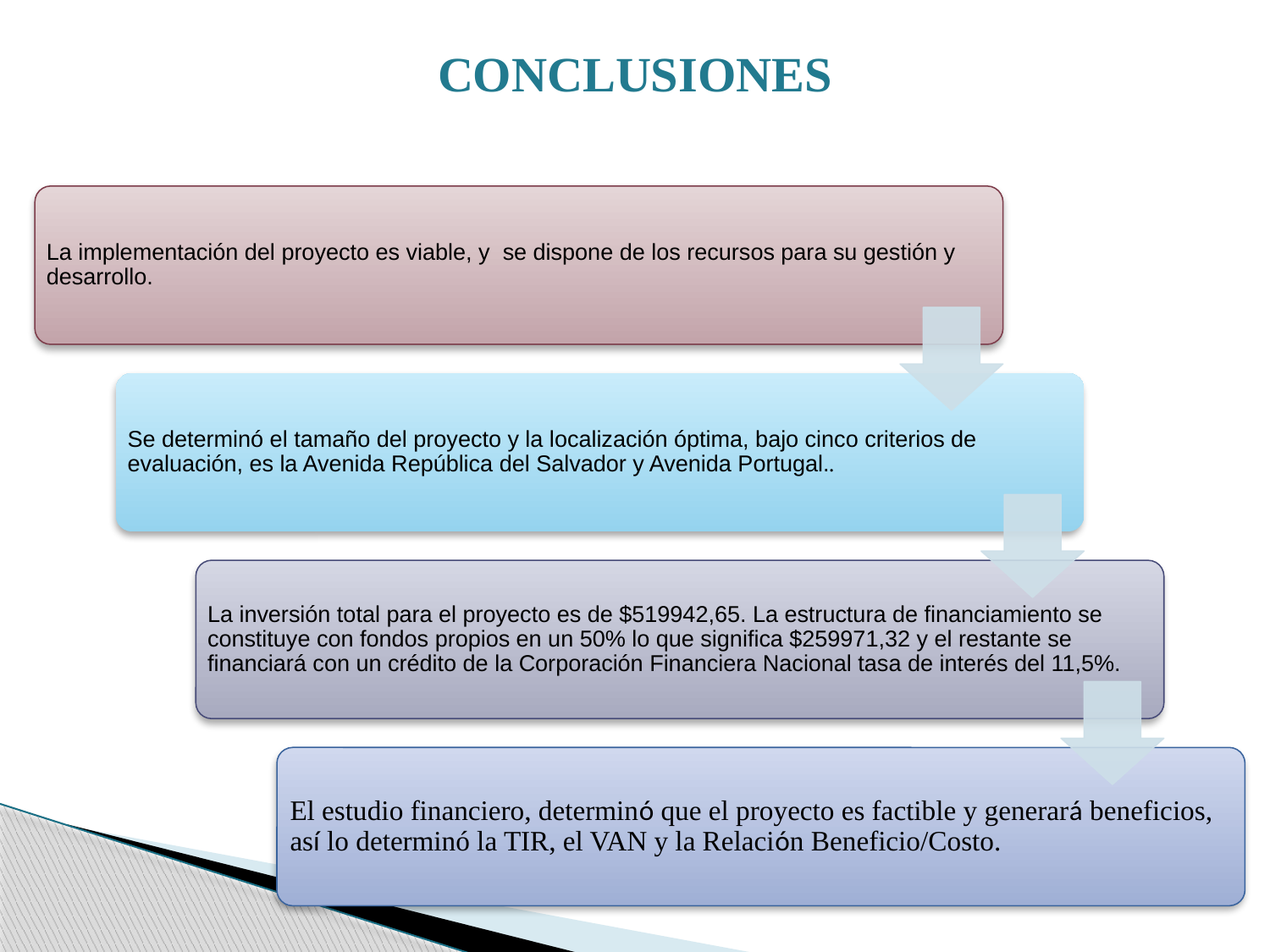

CONCLUSIONES
La implementación del proyecto es viable, y  se dispone de los recursos para su gestión y desarrollo.
Se determinó el tamaño del proyecto y la localización óptima, bajo cinco criterios de evaluación, es la Avenida República del Salvador y Avenida Portugal..
La inversión total para el proyecto es de $519942,65. La estructura de financiamiento se constituye con fondos propios en un 50% lo que significa $259971,32 y el restante se financiará con un crédito de la Corporación Financiera Nacional tasa de interés del 11,5%.
El estudio financiero, determinó que el proyecto es factible y generará beneficios, así lo determinó la TIR, el VAN y la Relación Beneficio/Costo.